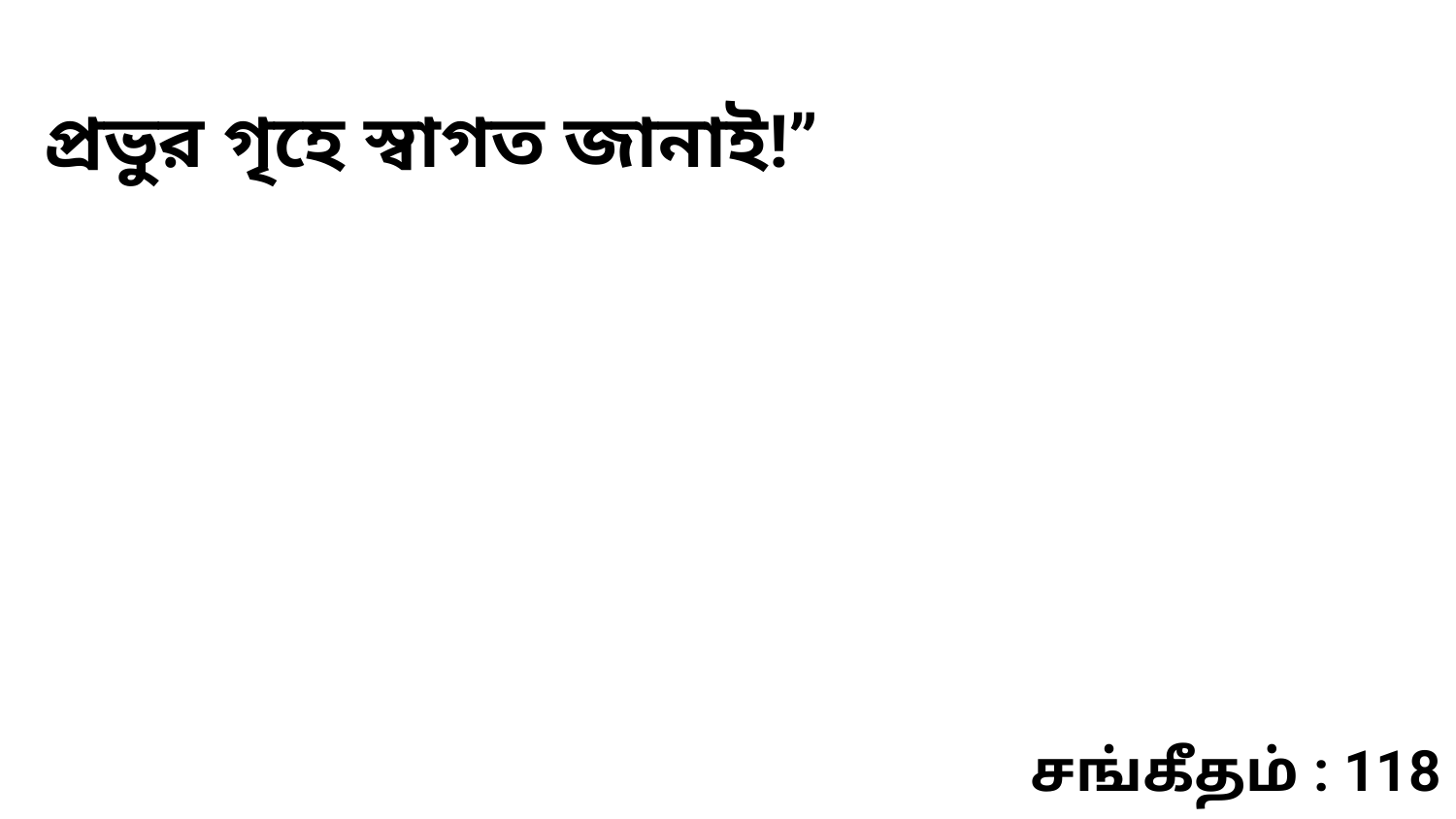

প্রভুর গৃহে স্বাগত জানাই!”
சங்கீதம் : 118